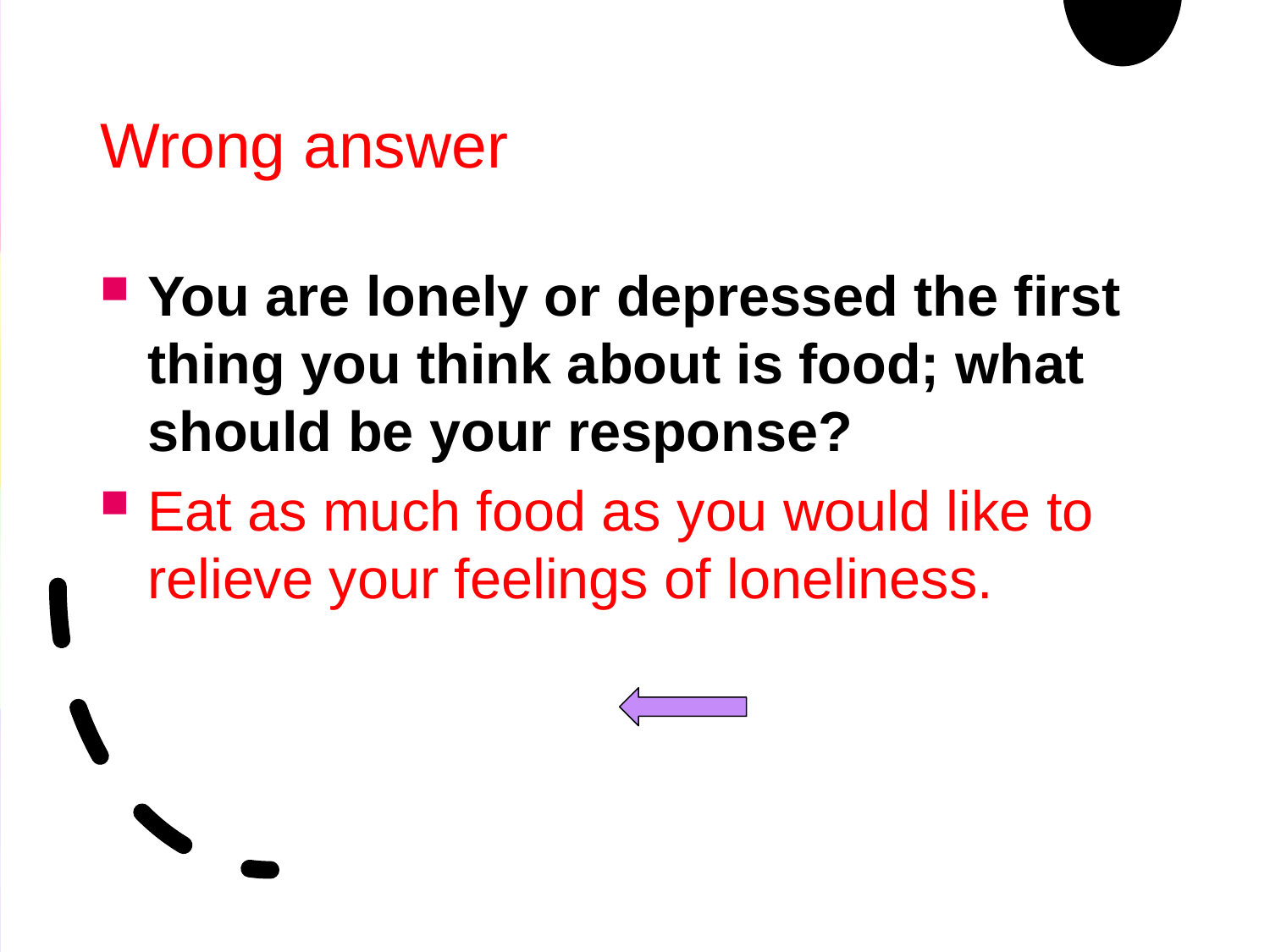

# Wrong answer
You are lonely or depressed the first thing you think about is food; what should be your response?
Eat as much food as you would like to relieve your feelings of loneliness.